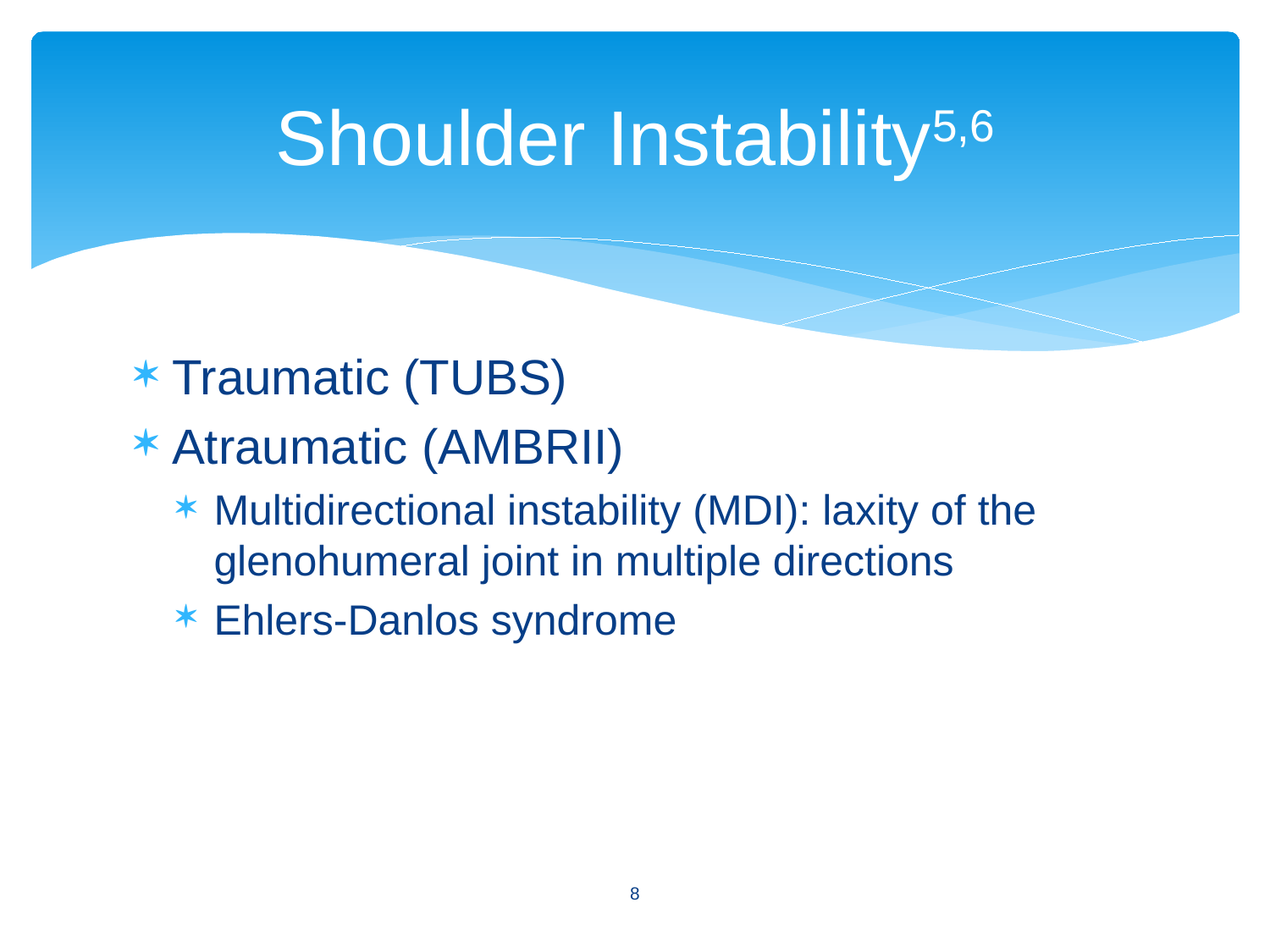

# Shoulder Instability5,6
Traumatic (TUBS)
Atraumatic (AMBRII)
Multidirectional instability (MDI): laxity of the glenohumeral joint in multiple directions
Ehlers-Danlos syndrome
8